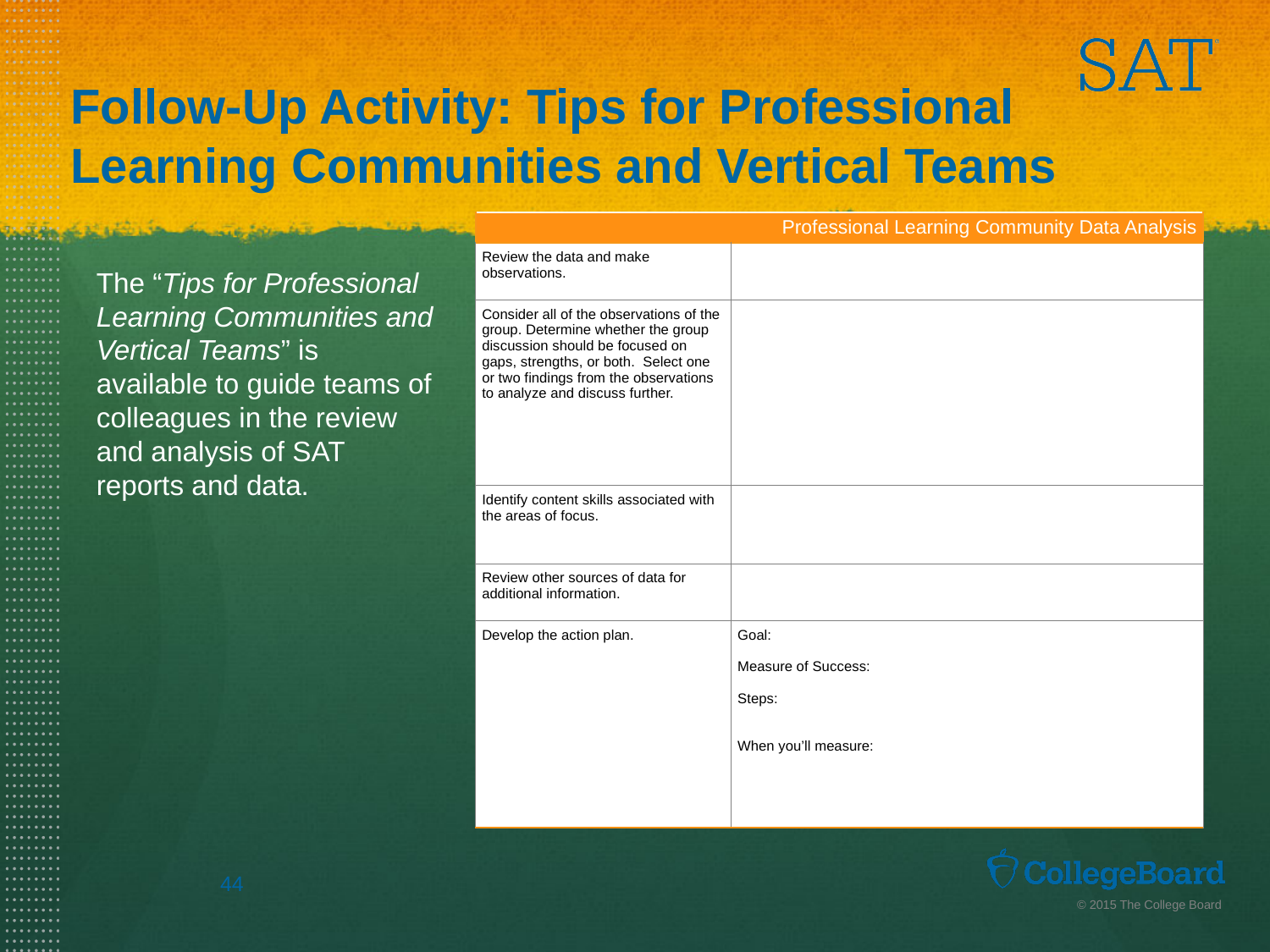

# Follow-Up Activity: Tips for Professional Learning Communities and Vertical Teams

The “Tips for Professional Learning Communities and Vertical Teams” is available to guide teams of colleagues in the review and analysis of SAT reports and data.
| Professional Learning Community Data Analysis |  |
| --- | --- |
| Review the data and make observations. |  |
| Consider all of the observations of the group. Determine whether the group discussion should be focused on gaps, strengths, or both. Select one or two findings from the observations to analyze and discuss further. |  |
| Identify content skills associated with the areas of focus. |  |
| Review other sources of data for additional information. |  |
| Develop the action plan. | Goal:   Measure of Success:   Steps:     When you’ll measure: |
44